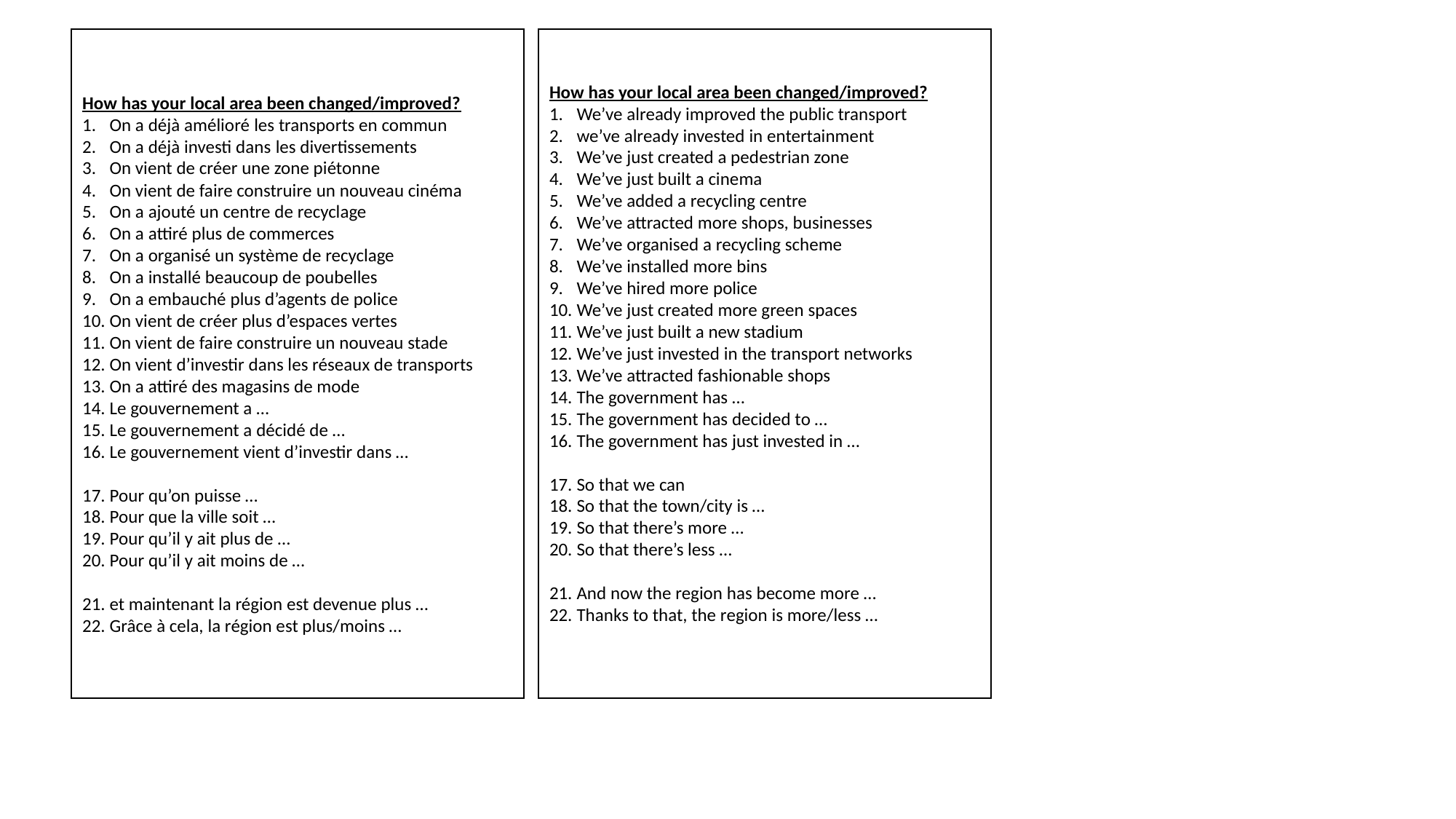

How has your local area been changed/improved?
On a déjà amélioré les transports en commun
On a déjà investi dans les divertissements
On vient de créer une zone piétonne
On vient de faire construire un nouveau cinéma
On a ajouté un centre de recyclage
On a attiré plus de commerces
On a organisé un système de recyclage
On a installé beaucoup de poubelles
On a embauché plus d’agents de police
On vient de créer plus d’espaces vertes
On vient de faire construire un nouveau stade
On vient d’investir dans les réseaux de transports
On a attiré des magasins de mode
Le gouvernement a …
Le gouvernement a décidé de …
Le gouvernement vient d’investir dans …

Pour qu’on puisse …
Pour que la ville soit …
Pour qu’il y ait plus de …
Pour qu’il y ait moins de …

et maintenant la région est devenue plus …
Grâce à cela, la région est plus/moins …
How has your local area been changed/improved?
We’ve already improved the public transport
we’ve already invested in entertainment
We’ve just created a pedestrian zone
We’ve just built a cinema
We’ve added a recycling centre
We’ve attracted more shops, businesses
We’ve organised a recycling scheme
We’ve installed more bins
We’ve hired more police
We’ve just created more green spaces
We’ve just built a new stadium
We’ve just invested in the transport networks
We’ve attracted fashionable shops
The government has …
The government has decided to …
The government has just invested in …

So that we can
So that the town/city is …
So that there’s more …
So that there’s less …

And now the region has become more …
Thanks to that, the region is more/less …